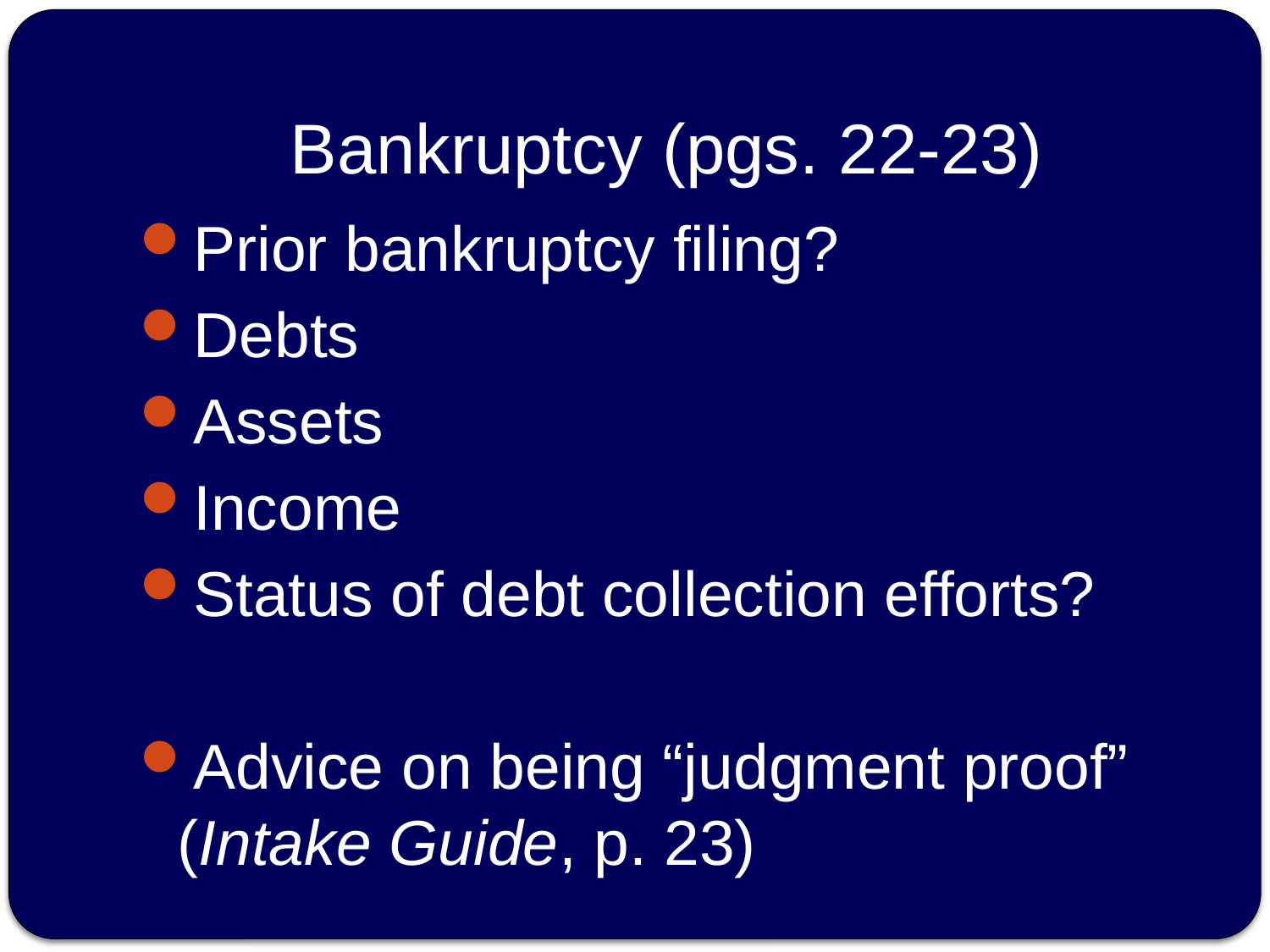

# Bankruptcy (pgs. 22-23)
Prior bankruptcy filing?
Debts
Assets
Income
Status of debt collection efforts?

Advice on being “judgment proof” (Intake Guide, p. 23)